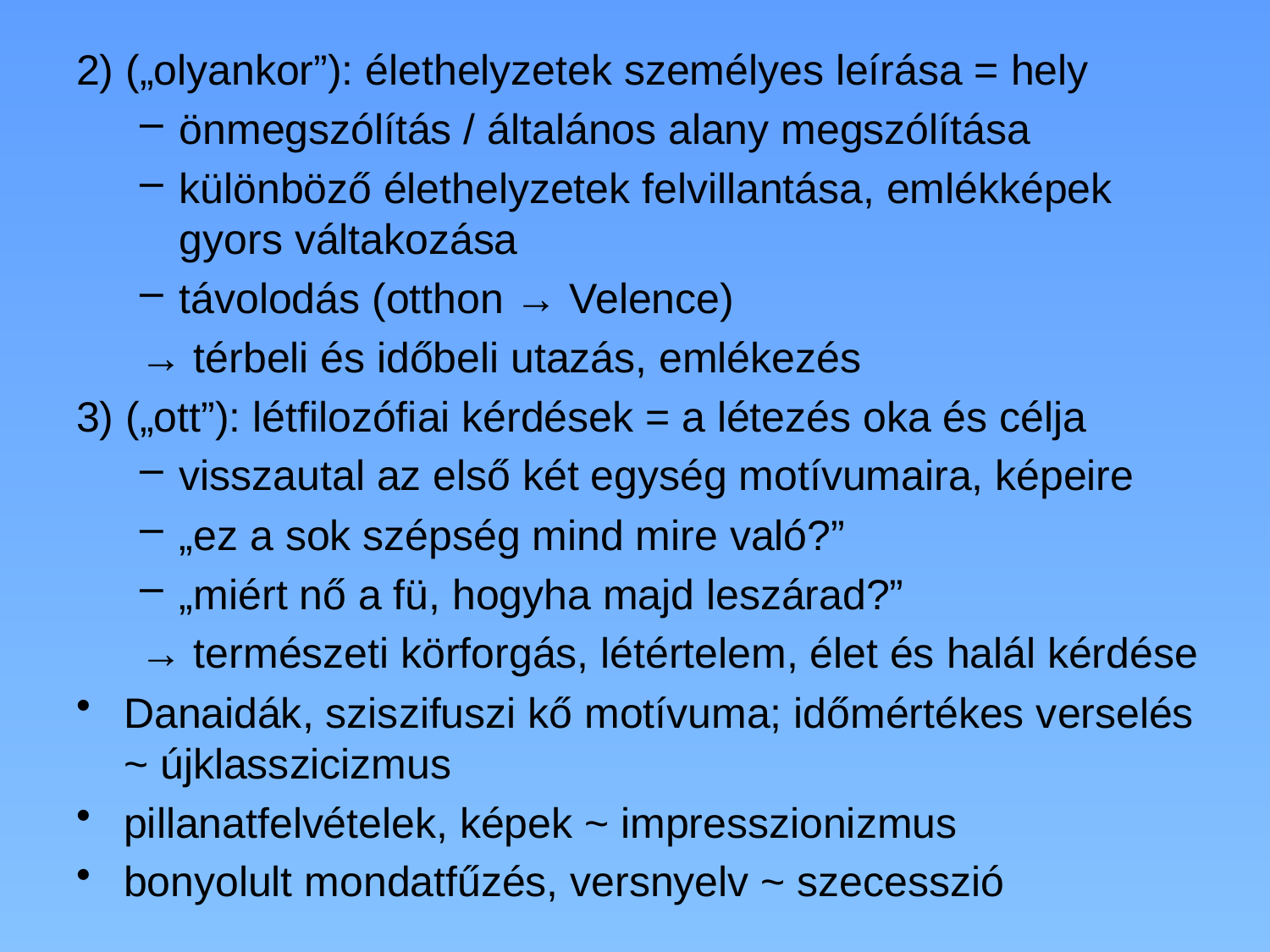

2) („olyankor”): élethelyzetek személyes leírása = hely
önmegszólítás / általános alany megszólítása
különböző élethelyzetek felvillantása, emlékképek gyors váltakozása
távolodás (otthon → Velence)
→ térbeli és időbeli utazás, emlékezés
3) („ott”): létfilozófiai kérdések = a létezés oka és célja
visszautal az első két egység motívumaira, képeire
„ez a sok szépség mind mire való?”
„miért nő a fü, hogyha majd leszárad?”
→ természeti körforgás, létértelem, élet és halál kérdése
Danaidák, sziszifuszi kő motívuma; időmértékes verselés ~ újklasszicizmus
pillanatfelvételek, képek ~ impresszionizmus
bonyolult mondatfűzés, versnyelv ~ szecesszió